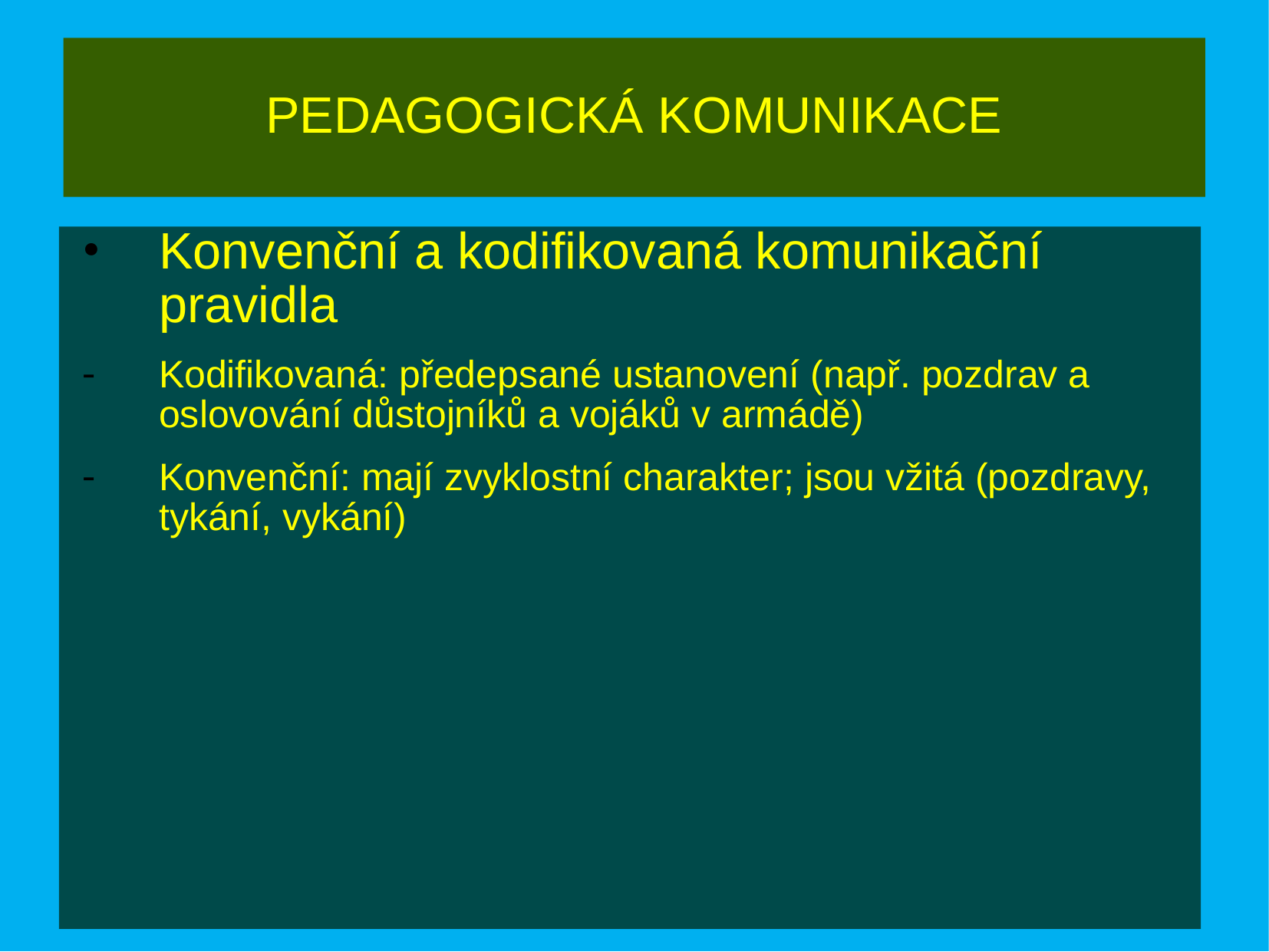

# PEDAGOGICKÁ KOMUNIKACE
Konvenční a kodifikovaná komunikační pravidla
Kodifikovaná: předepsané ustanovení (např. pozdrav a oslovování důstojníků a vojáků v armádě)
Konvenční: mají zvyklostní charakter; jsou vžitá (pozdravy, tykání, vykání)